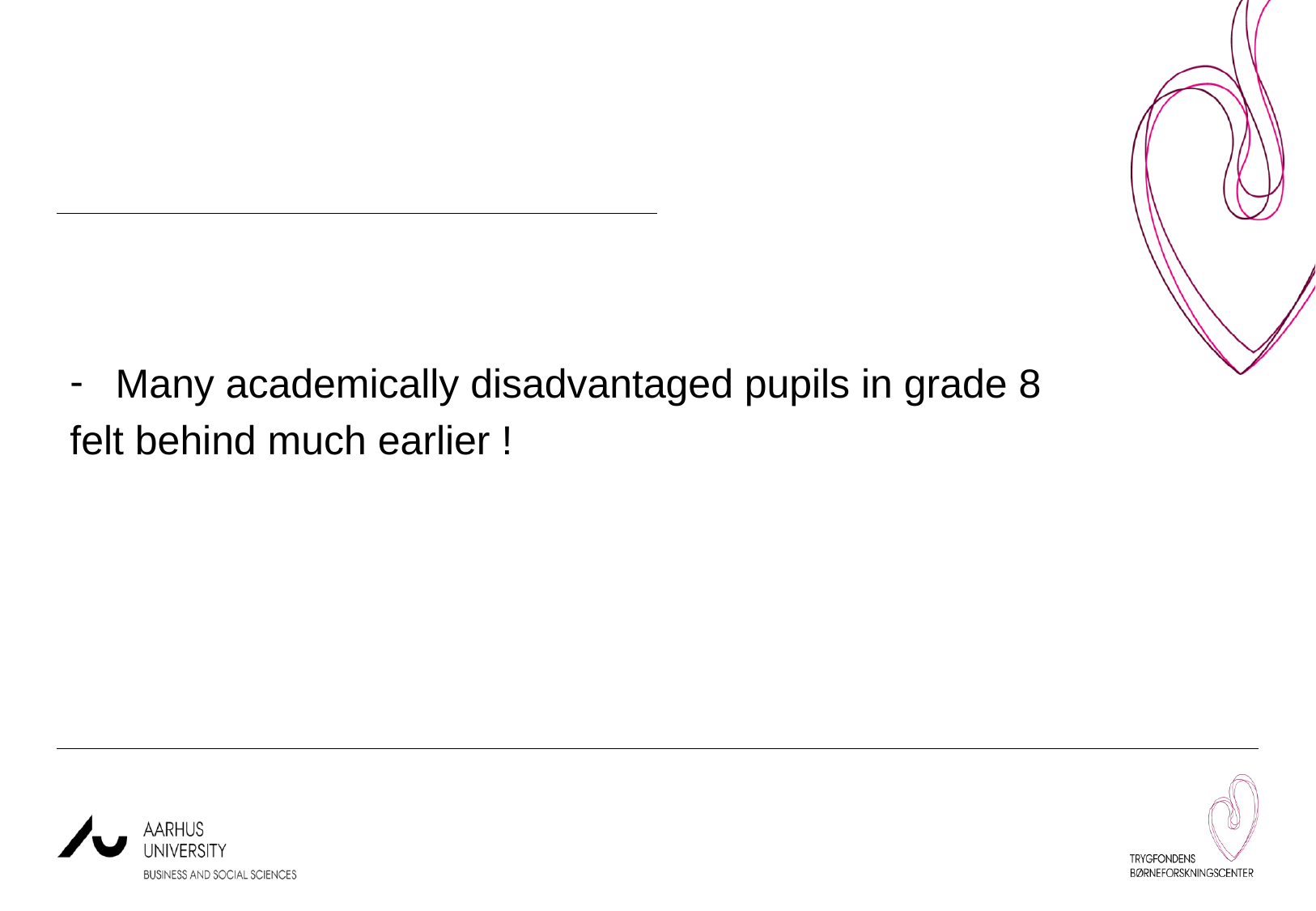

Many academically disadvantaged pupils in grade 8
felt behind much earlier !